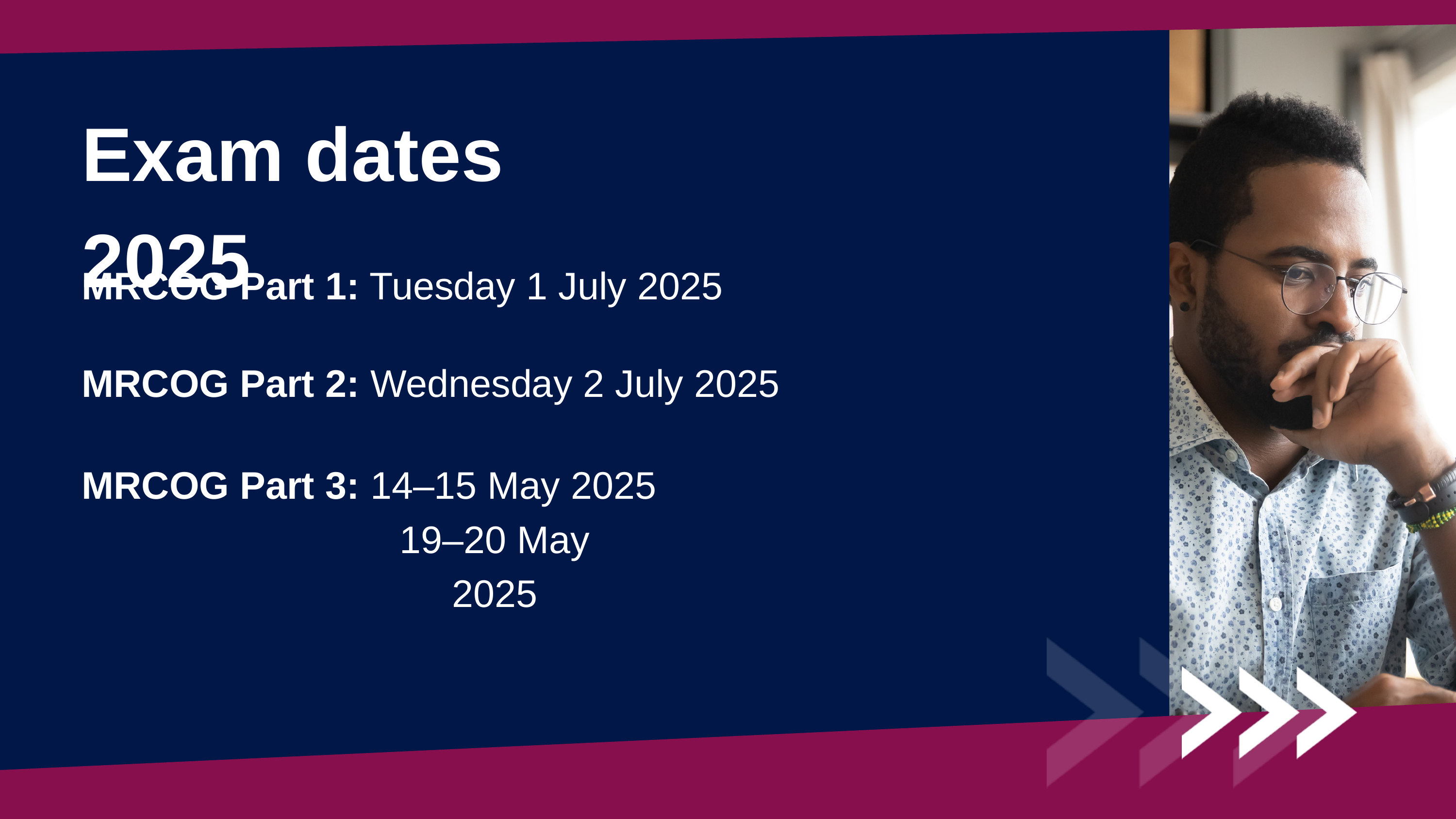

Exam dates 2025
MRCOG Part 1: Tuesday 1 July 2025
MRCOG Part 2: Wednesday 2 July 2025
MRCOG Part 3: 14–15 May 2025
19–20 May 2025